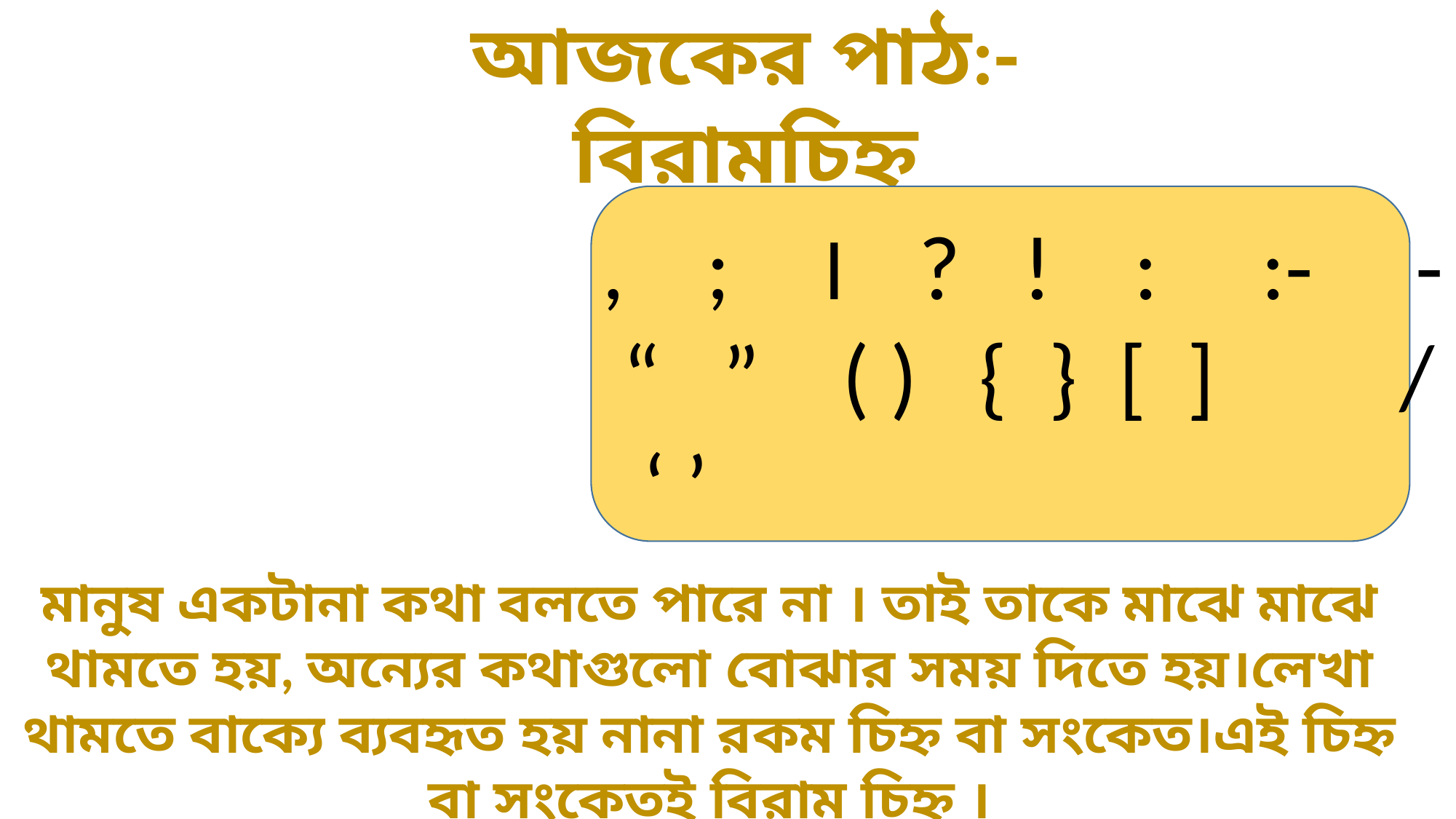

আজকের পাঠ:-বিরামচিহ্ন

,    ;    ।   ?   !    :     :-     -     “   ”    ( )   {  }  [  ]         /      ‘ ’
মানুষ একটানা কথা বলতে পারে না । তাই তাকে মাঝে মাঝে থামতে হয়, অন্যের কথাগুলো বোঝার সময় দিতে হয়।লেখা থামতে বাক্যে ব্যবহৃত হয় নানা রকম চিহ্ন বা সংকেত।এই চিহ্ন বা সংকেতই বিরাম চিহ্ন ।